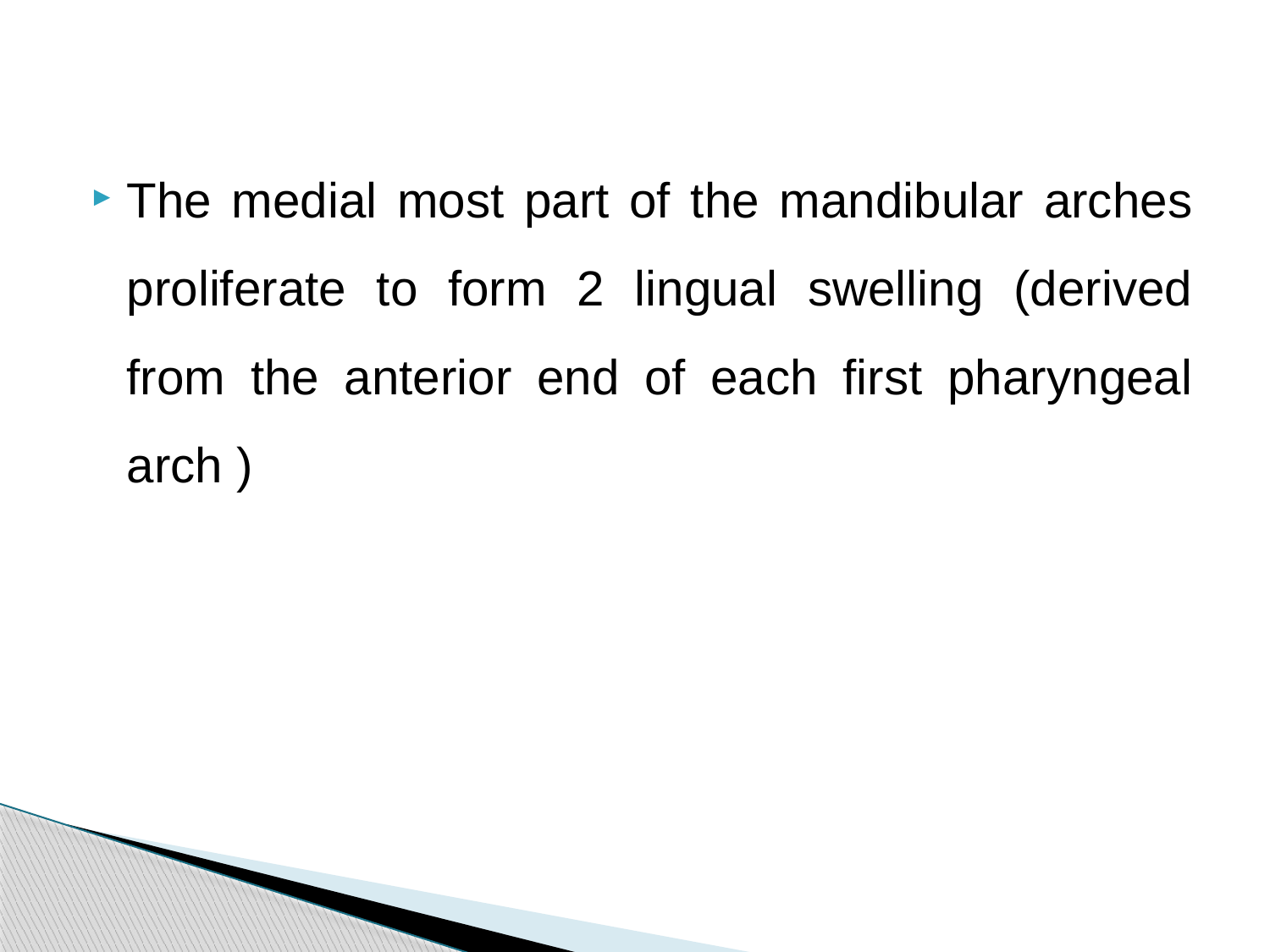

The medial most part of the mandibular arches proliferate to form 2 lingual swelling (derived from the anterior end of each first pharyngeal arch )